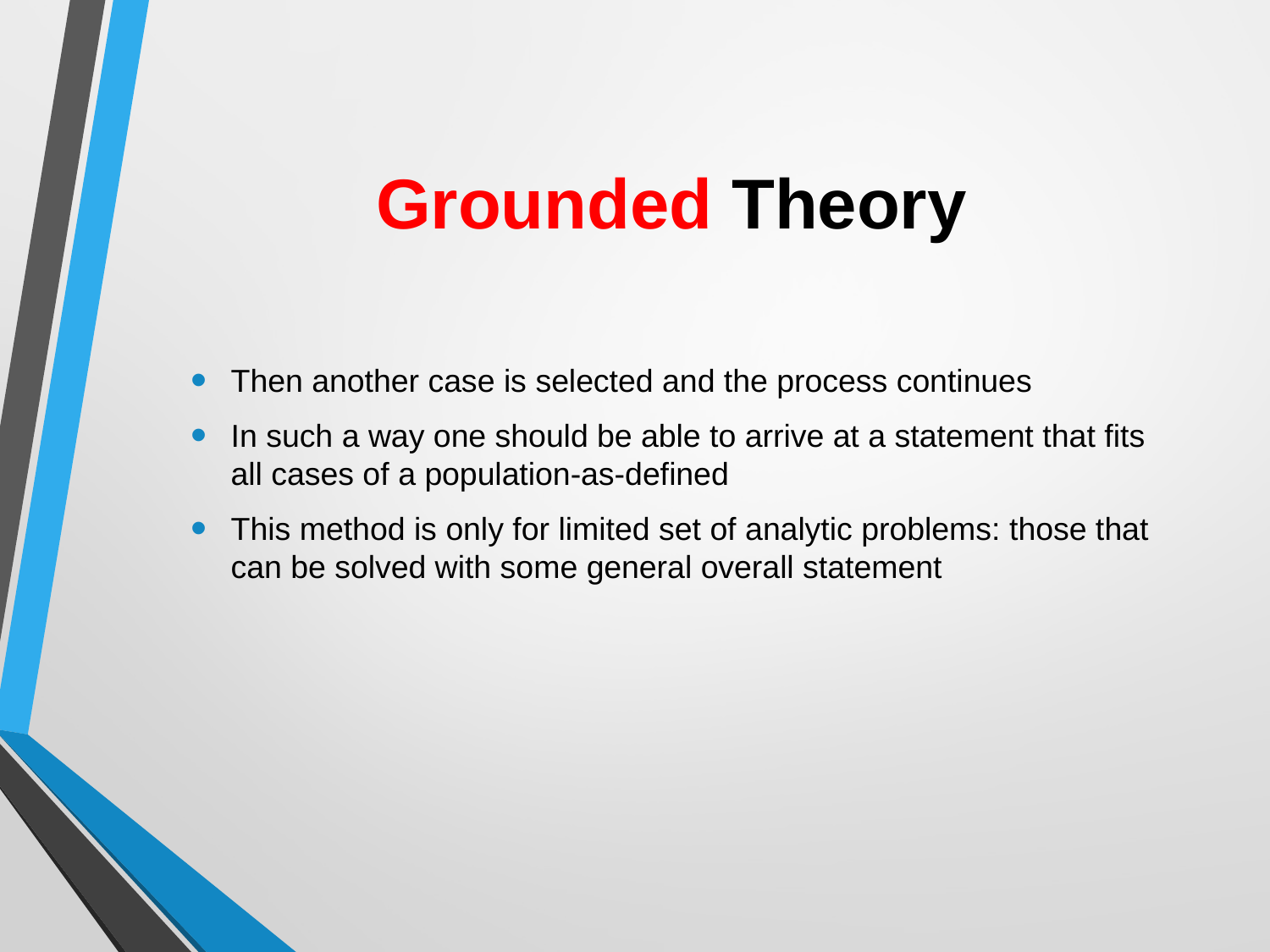

# Grounded Theory
Then another case is selected and the process continues
In such a way one should be able to arrive at a statement that fits all cases of a population-as-defined
This method is only for limited set of analytic problems: those that can be solved with some general overall statement